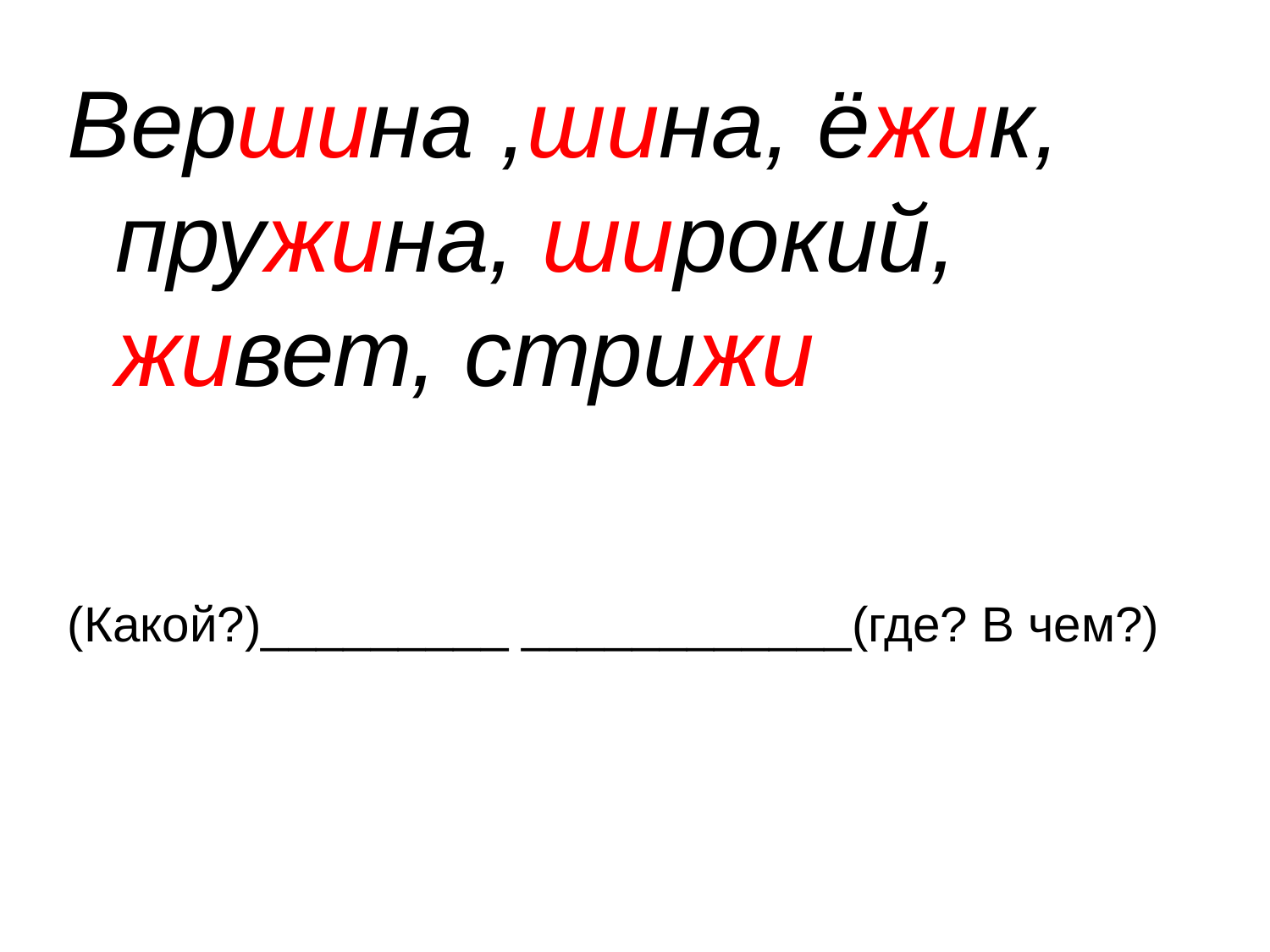

Вершина ,шина, ёжик, пружина, широкий, живет, стрижи

(Какой?)_________ ____________(где? В чем?)